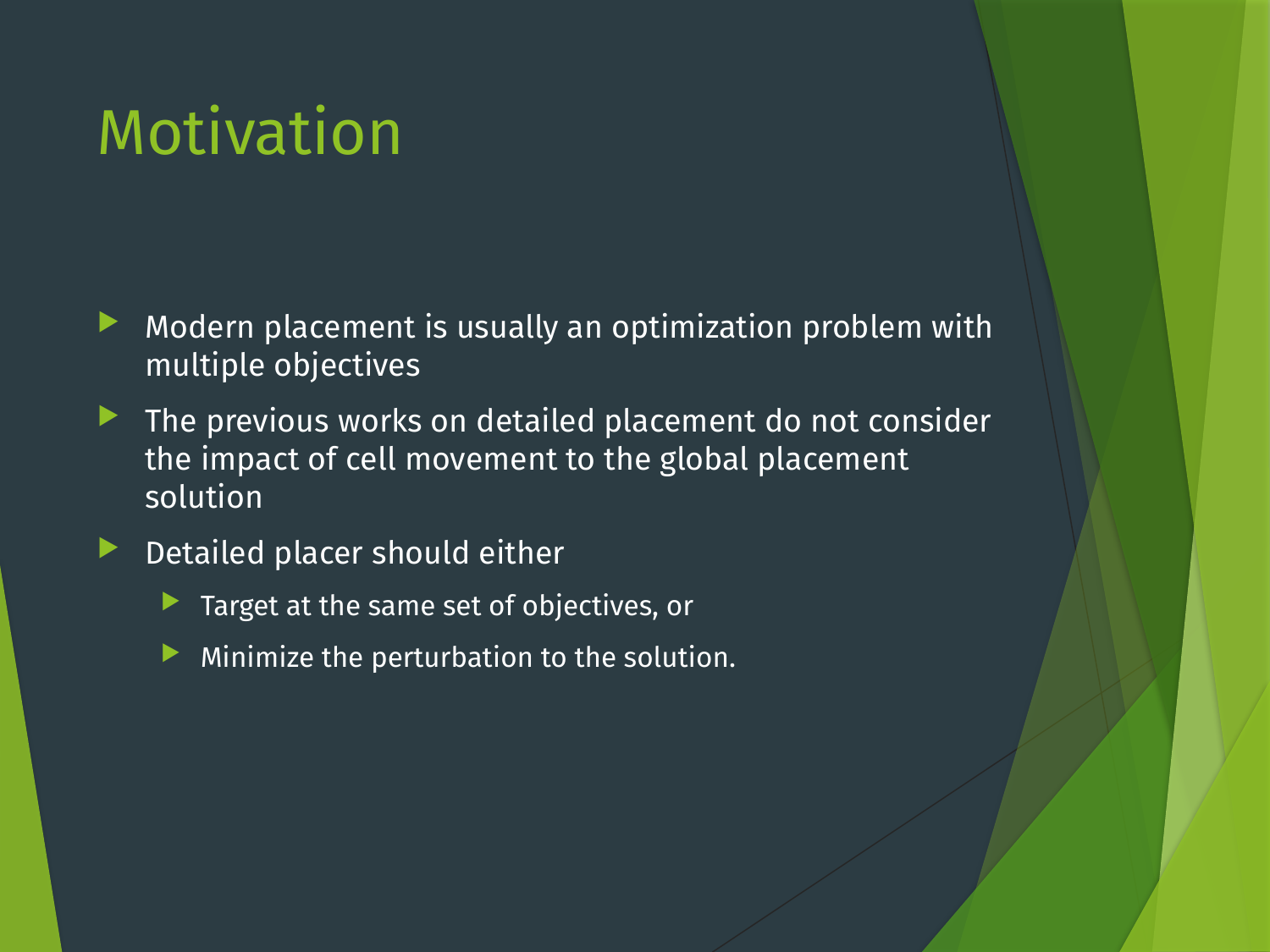

# Motivation
Modern placement is usually an optimization problem with multiple objectives
The previous works on detailed placement do not consider the impact of cell movement to the global placement solution
Detailed placer should either
Target at the same set of objectives, or
Minimize the perturbation to the solution.